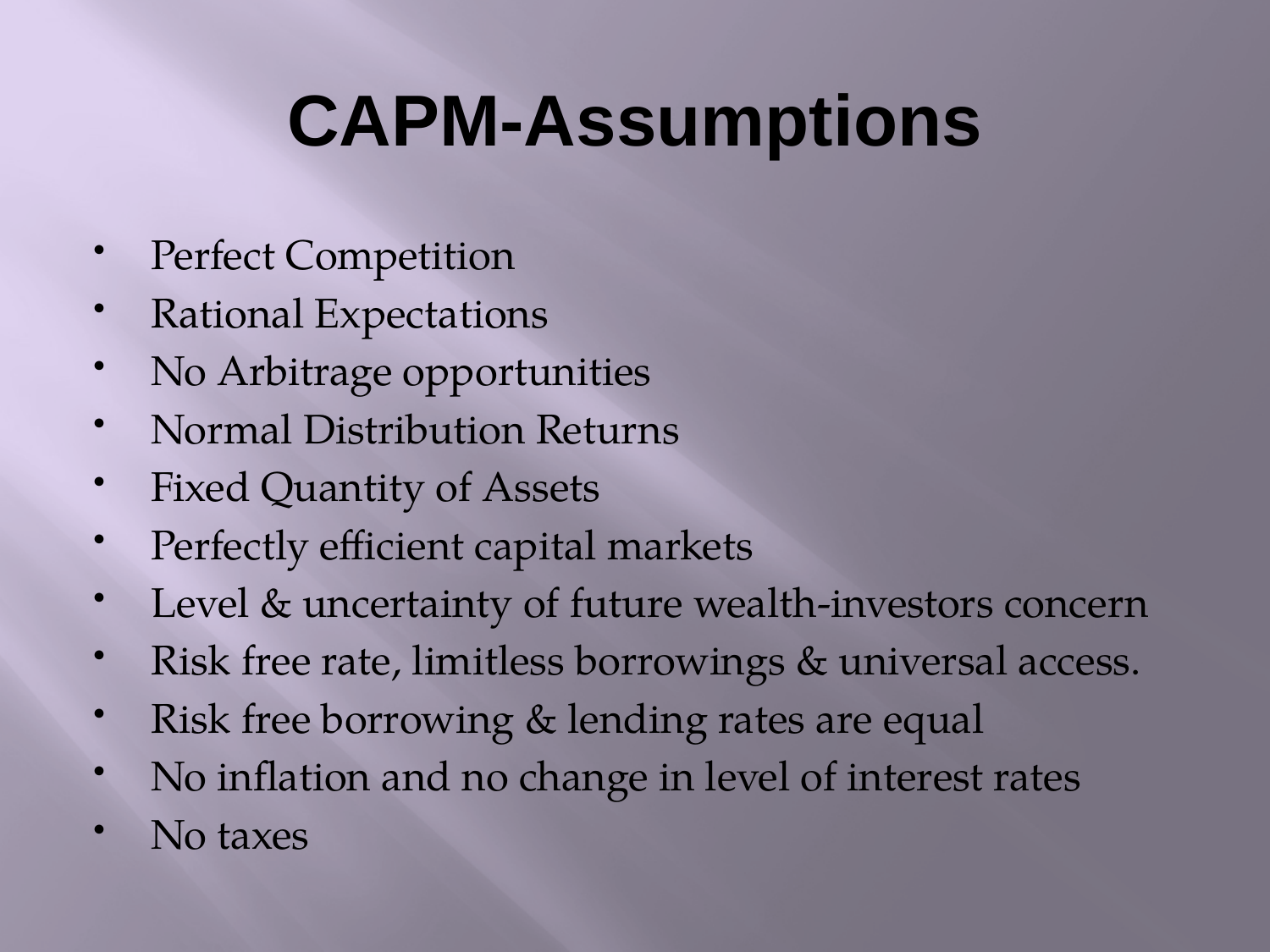

# CAPM-Assumptions
Perfect Competition
Rational Expectations
No Arbitrage opportunities
Normal Distribution Returns
Fixed Quantity of Assets
Perfectly efficient capital markets
Level & uncertainty of future wealth-investors concern
Risk free rate, limitless borrowings & universal access.
Risk free borrowing & lending rates are equal
No inflation and no change in level of interest rates
No taxes